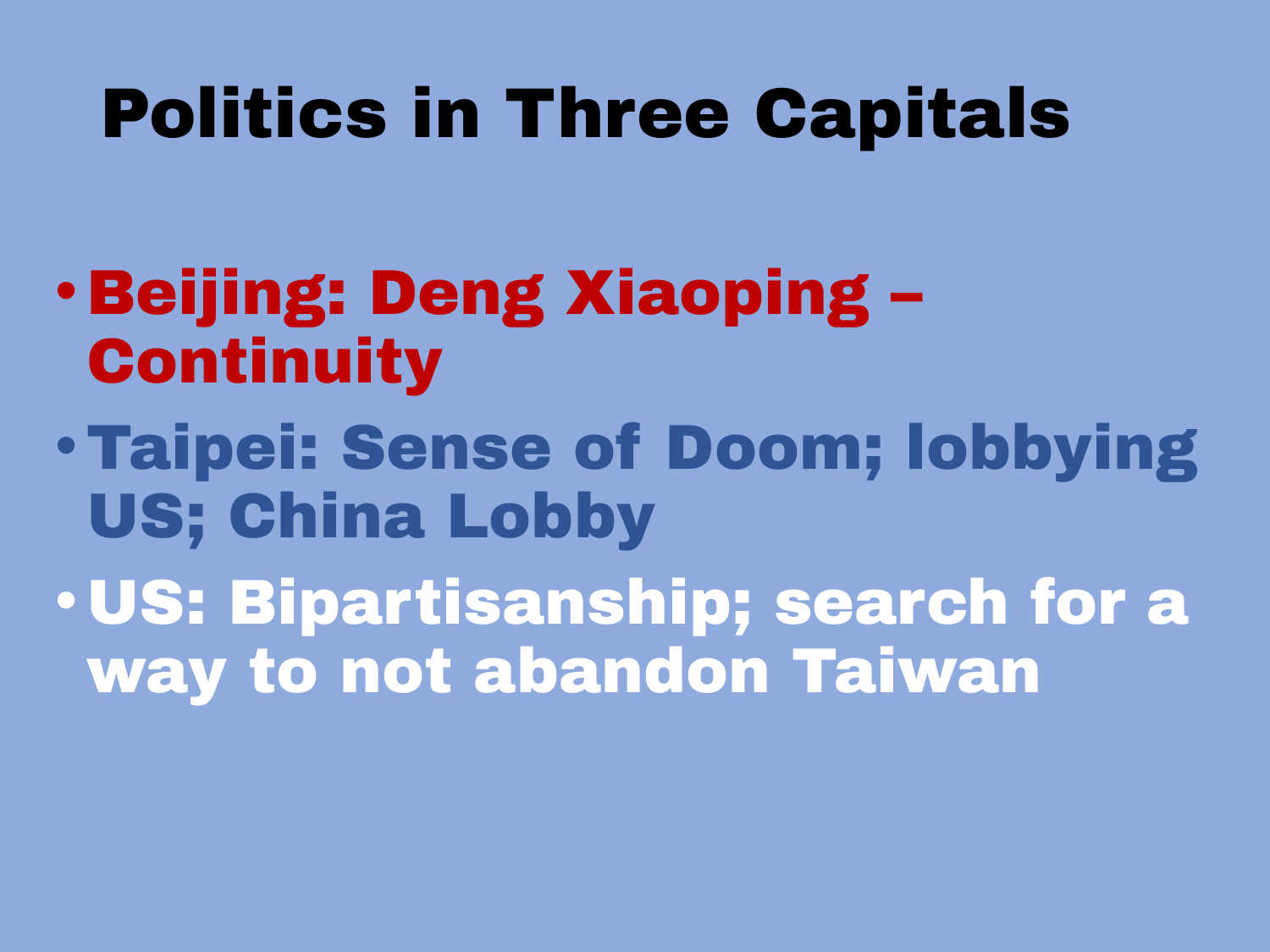

# Politics in Three Capitals
Beijing: Deng Xiaoping – Continuity
Taipei: Sense of Doom; lobbying US; China Lobby
US: Bipartisanship; search for a way to not abandon Taiwan